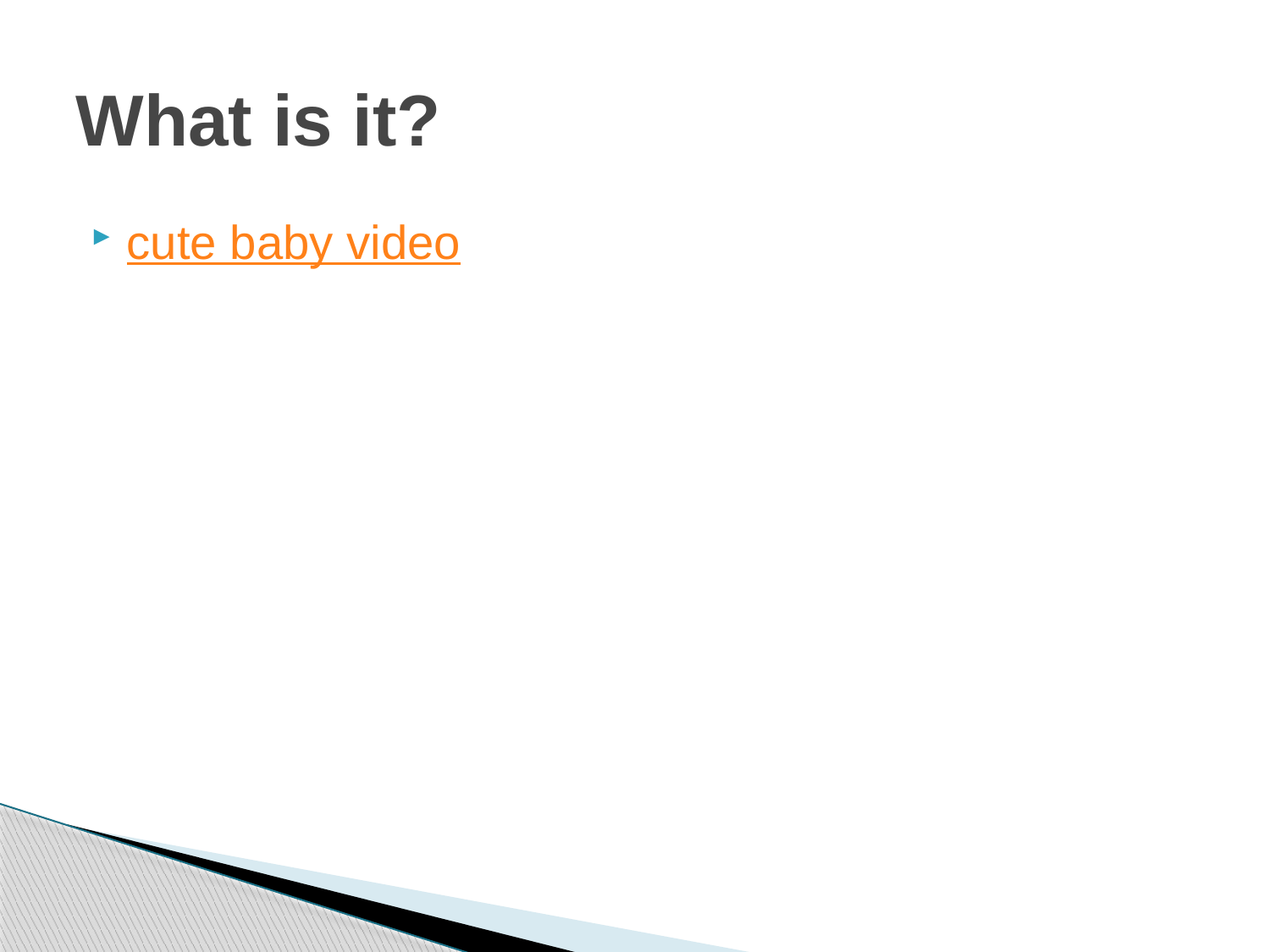

# What is it?
cute baby video